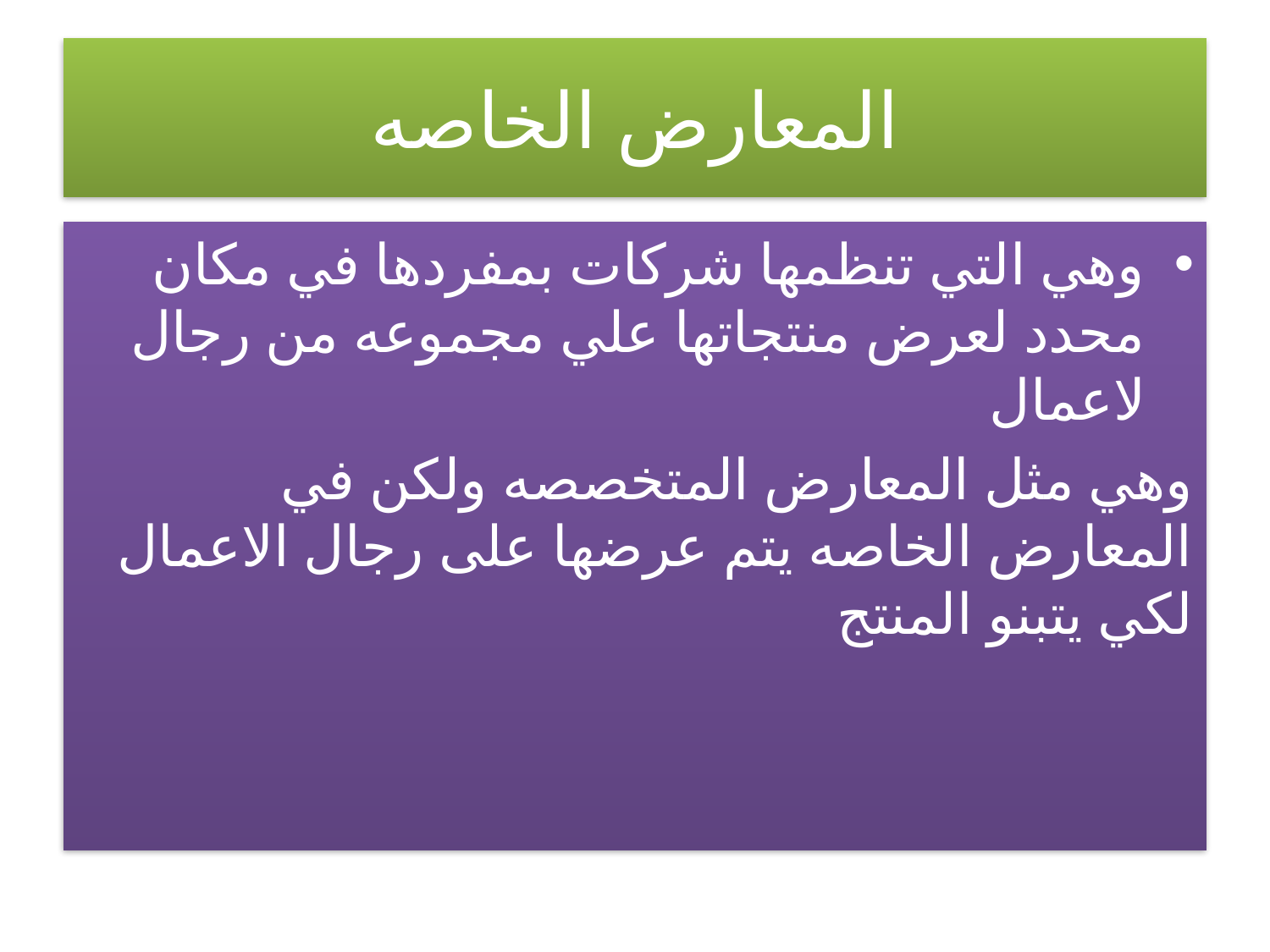

# المعارض الخاصه
وهي التي تنظمها شركات بمفردها في مكان محدد لعرض منتجاتها علي مجموعه من رجال لاعمال
وهي مثل المعارض المتخصصه ولكن في المعارض الخاصه يتم عرضها على رجال الاعمال لكي يتبنو المنتج